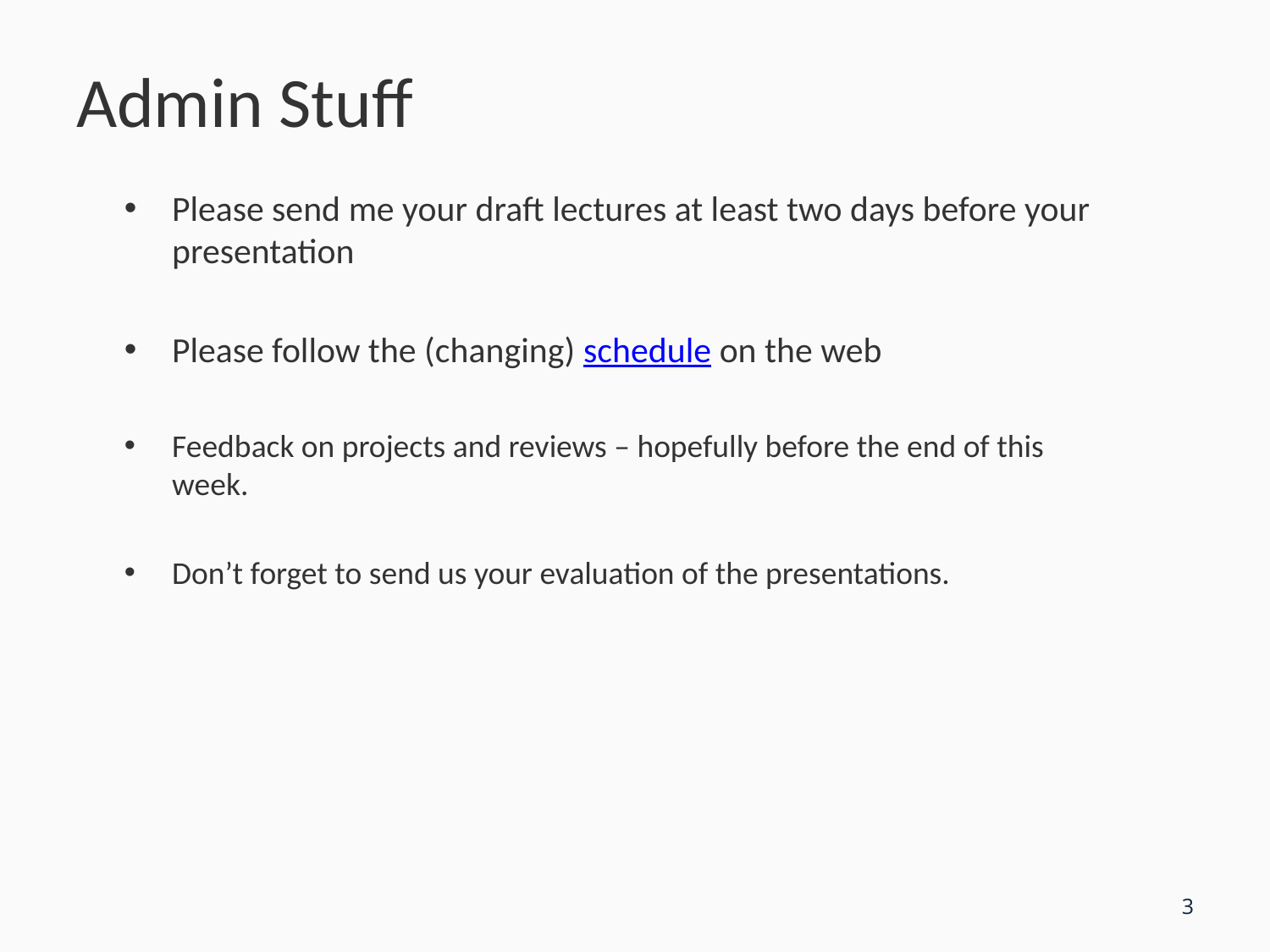

# Admin Stuff
Please send me your draft lectures at least two days before your presentation

Please follow the (changing) schedule on the web

Feedback on projects and reviews – hopefully before the end of this week.

Don’t forget to send us your evaluation of the presentations.

3